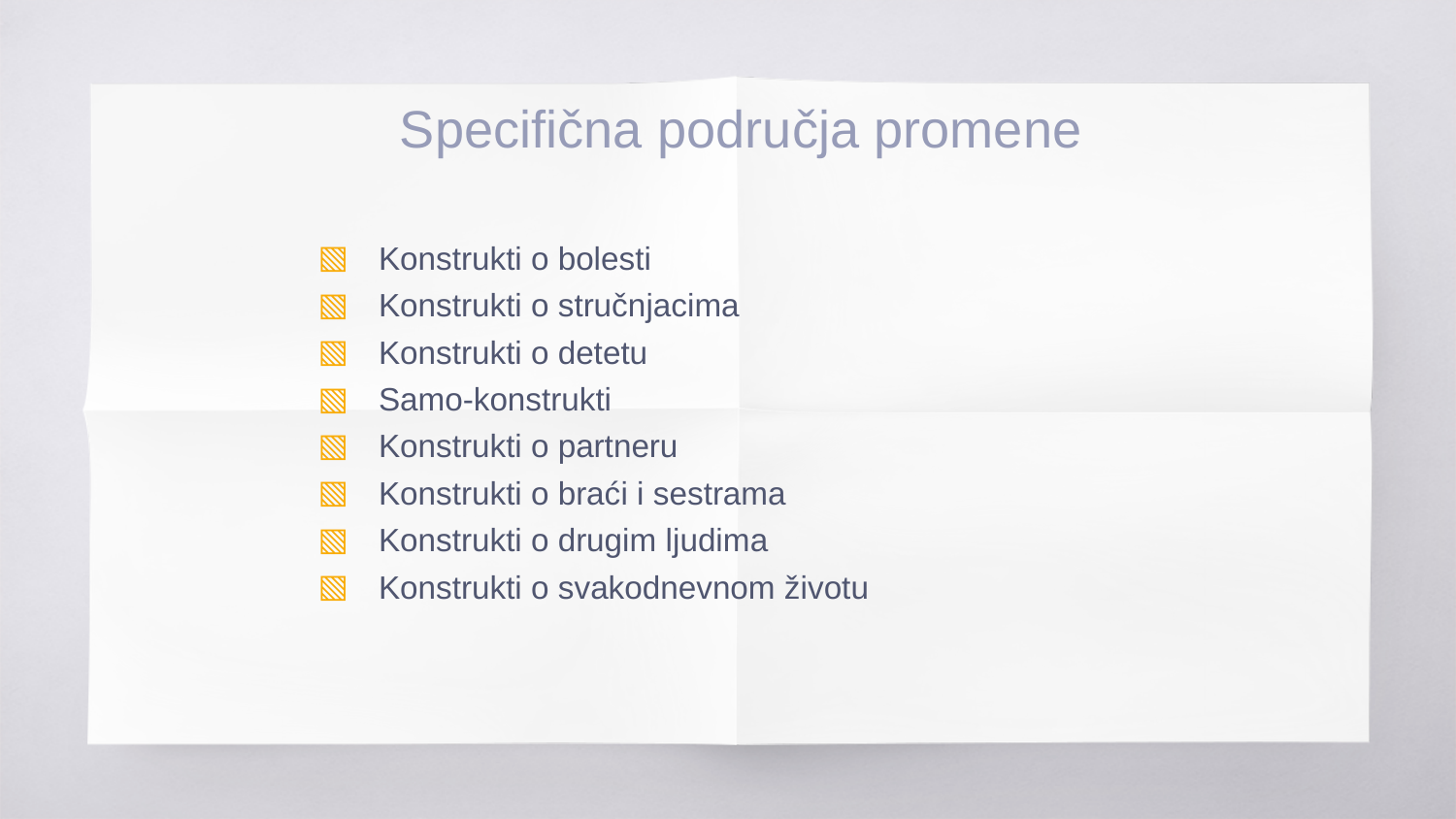

# Specifična područja promene
Konstrukti o bolesti
Konstrukti o stručnjacima
Konstrukti o detetu
Samo-konstrukti
Konstrukti o partneru
Konstrukti o braći i sestrama
Konstrukti o drugim ljudima
Konstrukti o svakodnevnom životu